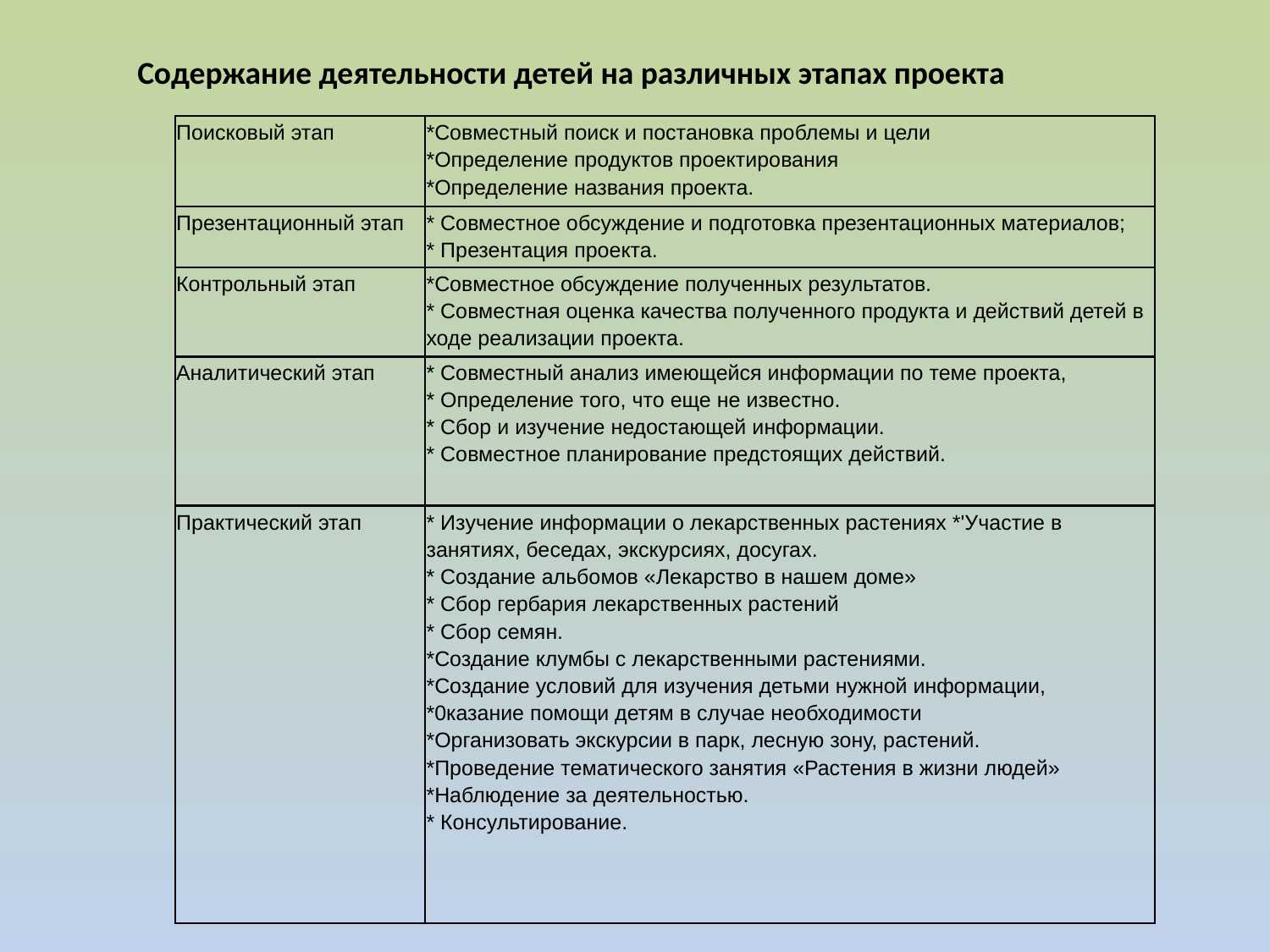

Содержание деятельности детей на различных этапах проекта
| Поисковый этап | \*Совместный поиск и постановка проблемы и цели \*Определение продуктов проектирования \*Определение названия проекта. |
| --- | --- |
| Презентационный этап | \* Совместное обсуждение и подготовка презентационных материалов; \* Презентация проекта. |
| Контрольный этап | \*Совместное обсуждение полученных результатов. \* Совместная оценка качества полученного продукта и действий детей в ходе реализации проекта. |
| Аналитический этап | \* Совместный анализ имеющейся информации по теме проекта, \* Определение того, что еще не известно. \* Сбор и изучение недостающей информации. \* Совместное планирование предстоящих действий. |
| --- | --- |
| Практический этап | \* Изучение информации о лекарственных растениях \*'Участие в занятиях, беседах, экскурсиях, досугах. \* Создание альбомов «Лекарство в нашем доме» \* Сбор гербария лекарственных растений \* Сбор семян. \*Создание клумбы с лекарственными растениями. \*Создание условий для изучения детьми нужной информации, \*0казание помощи детям в случае необходимости \*Организовать экскурсии в парк, лесную зону, растений. \*Проведение тематического занятия «Растения в жизни людей» \*Наблюдение за деятельностью. \* Консультирование. |
| --- | --- |